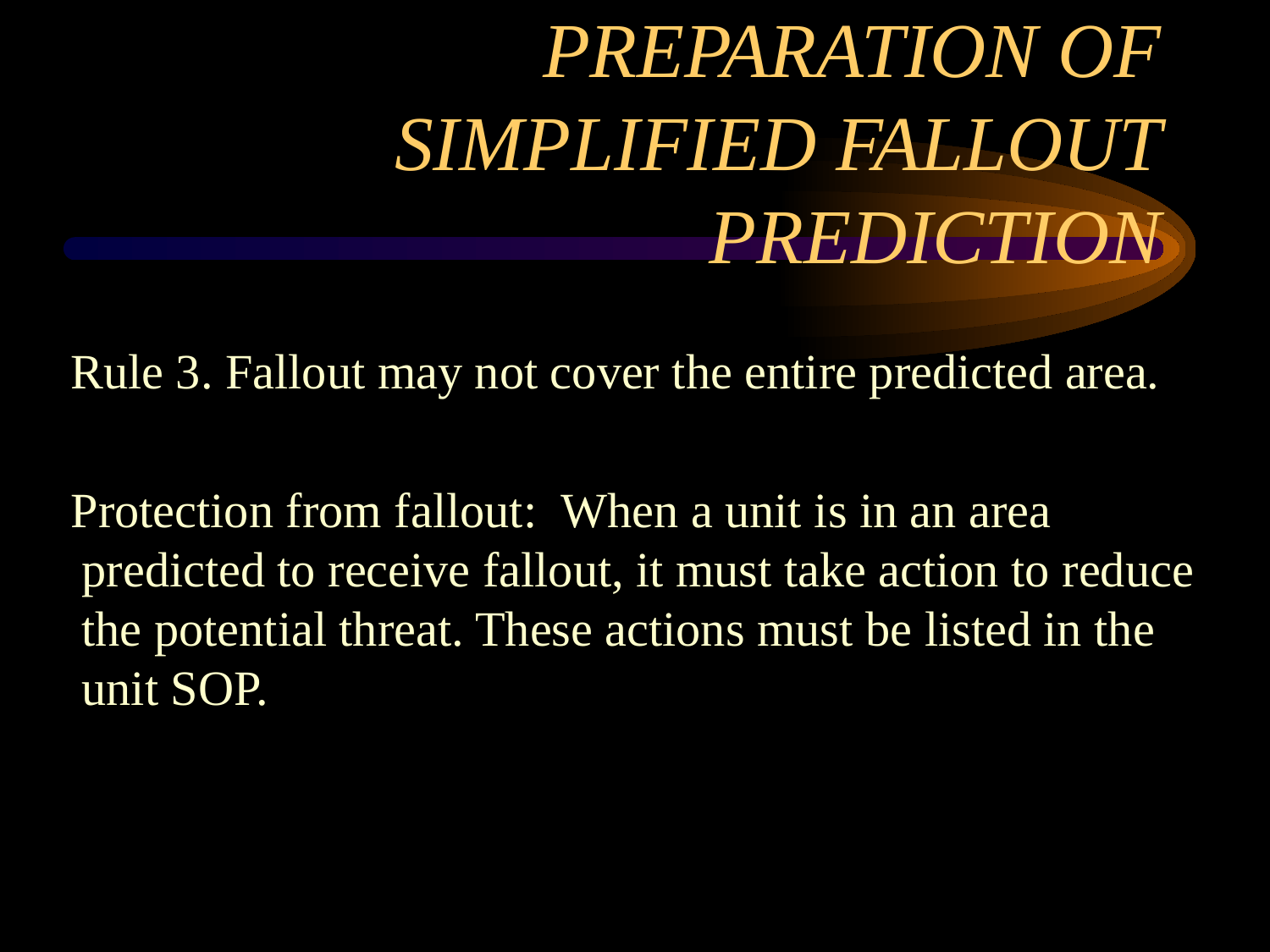

# PREPARATION OF SIMPLIFIED FALLOUT PREDICTION

   Rule 3. Fallout may not cover the entire predicted area.

   Protection from fallout:  When a unit is in an area predicted to receive fallout, it must take action to reduce the potential threat. These actions must be listed in the unit SOP.